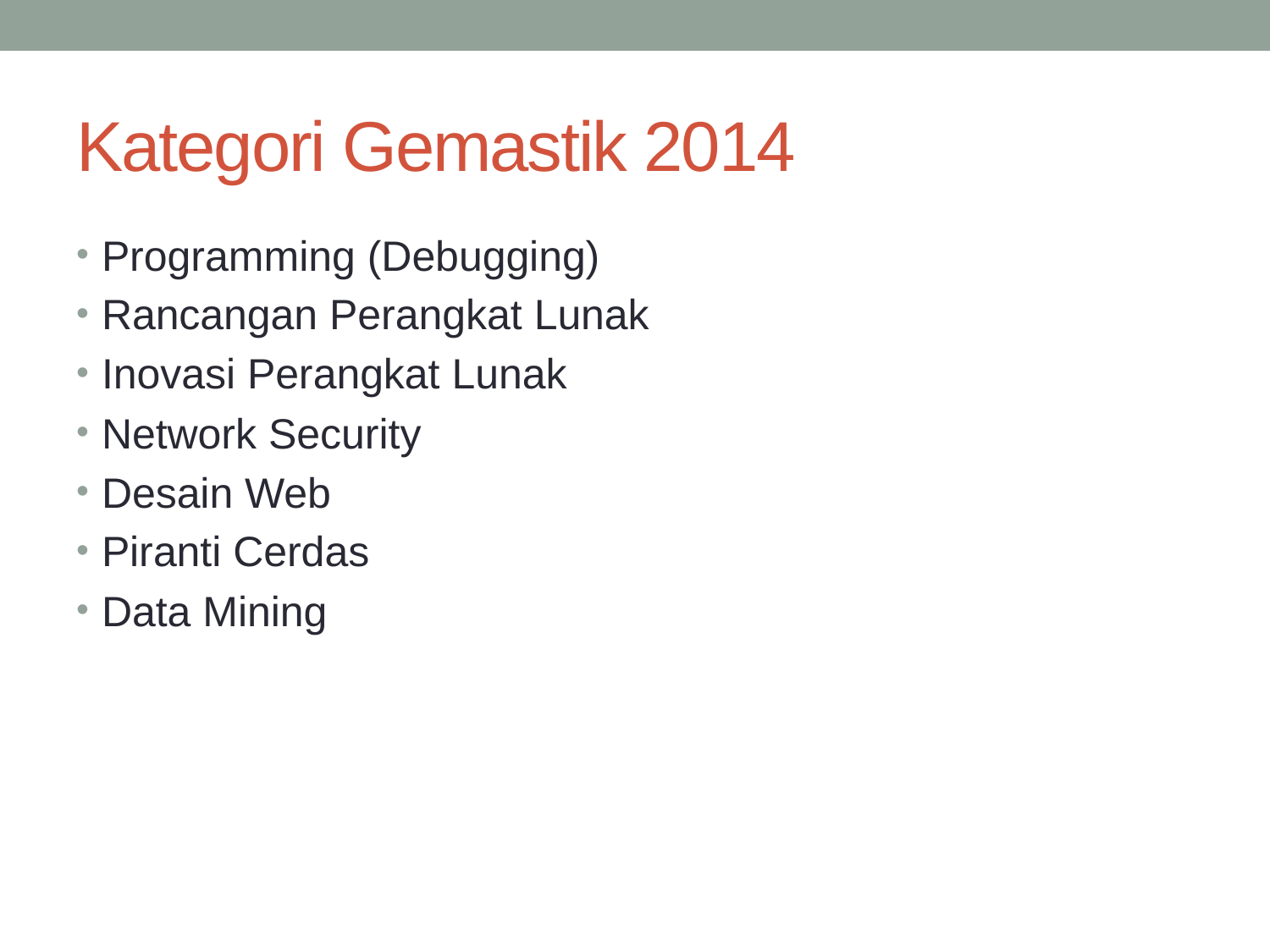

# Kategori Gemastik 2014
Programming (Debugging)
Rancangan Perangkat Lunak
Inovasi Perangkat Lunak
Network Security
Desain Web
Piranti Cerdas
Data Mining